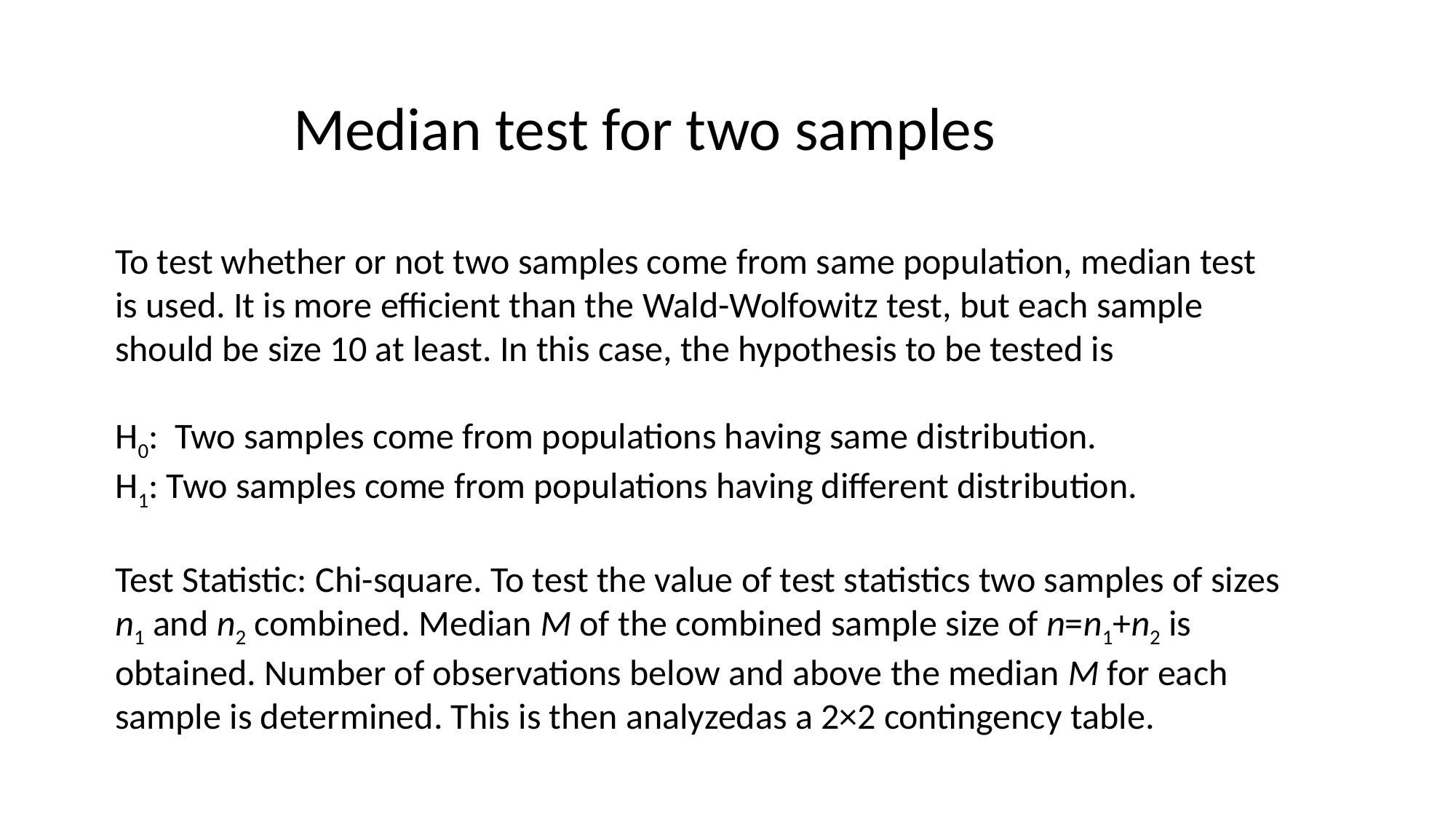

Median test for two samples
To test whether or not two samples come from same population, median test is used. It is more efficient than the Wald-Wolfowitz test, but each sample should be size 10 at least. In this case, the hypothesis to be tested is

H0:  Two samples come from populations having same distribution.
H1: Two samples come from populations having different distribution.

Test Statistic: Chi-square. To test the value of test statistics two samples of sizes n1 and n2 combined. Median M of the combined sample size of n=n1+n2 is obtained. Number of observations below and above the median M for each sample is determined. This is then analyzedas a 2×2 contingency table.